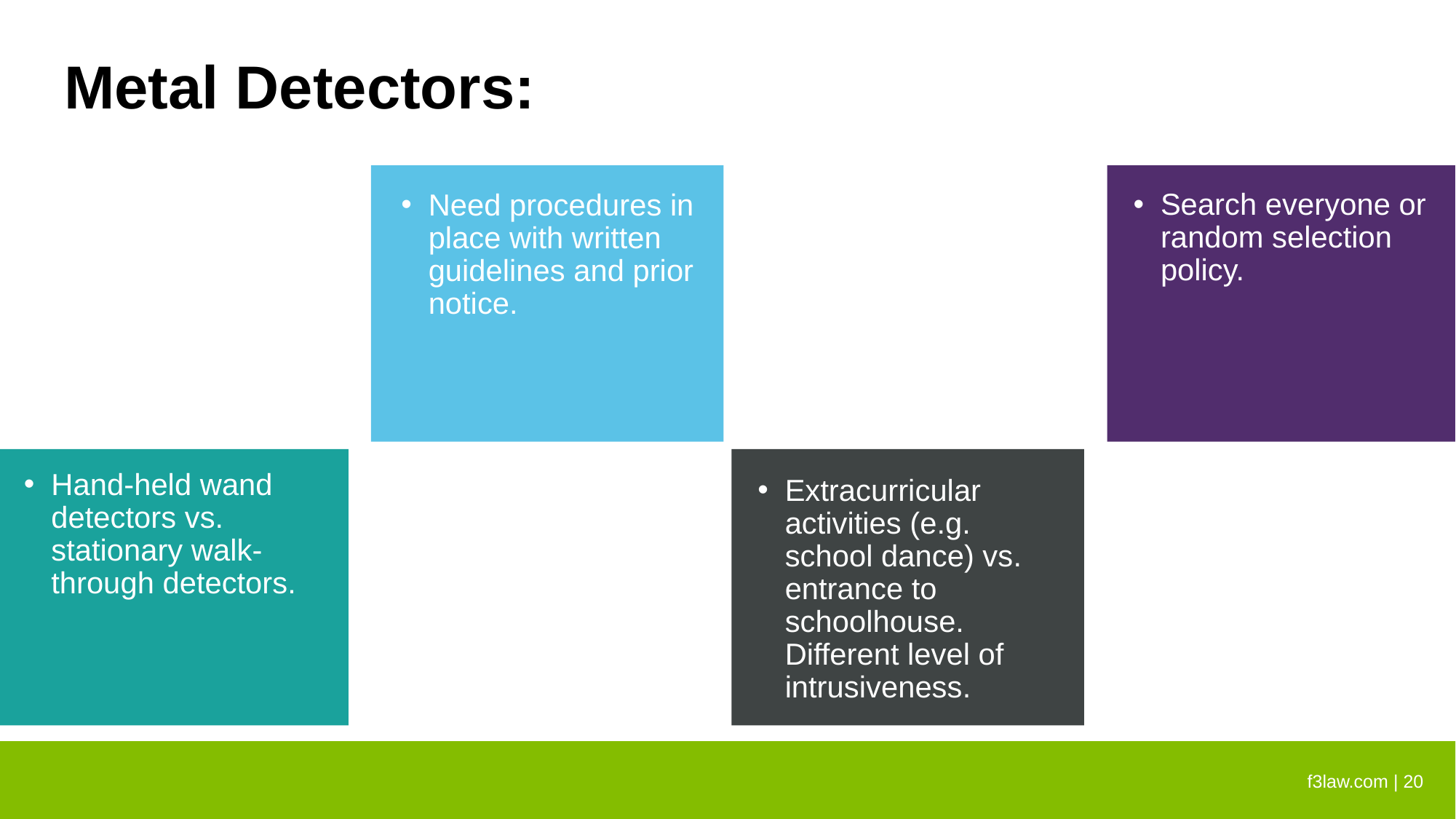

# Metal Detectors:

Search everyone or random selection policy.

Need procedures in place with written guidelines and prior notice.

Hand-held wand detectors vs. stationary walk-through detectors.

Extracurricular activities (e.g. school dance) vs. entrance to schoolhouse.  Different level of intrusiveness.

 f3law.com | 20